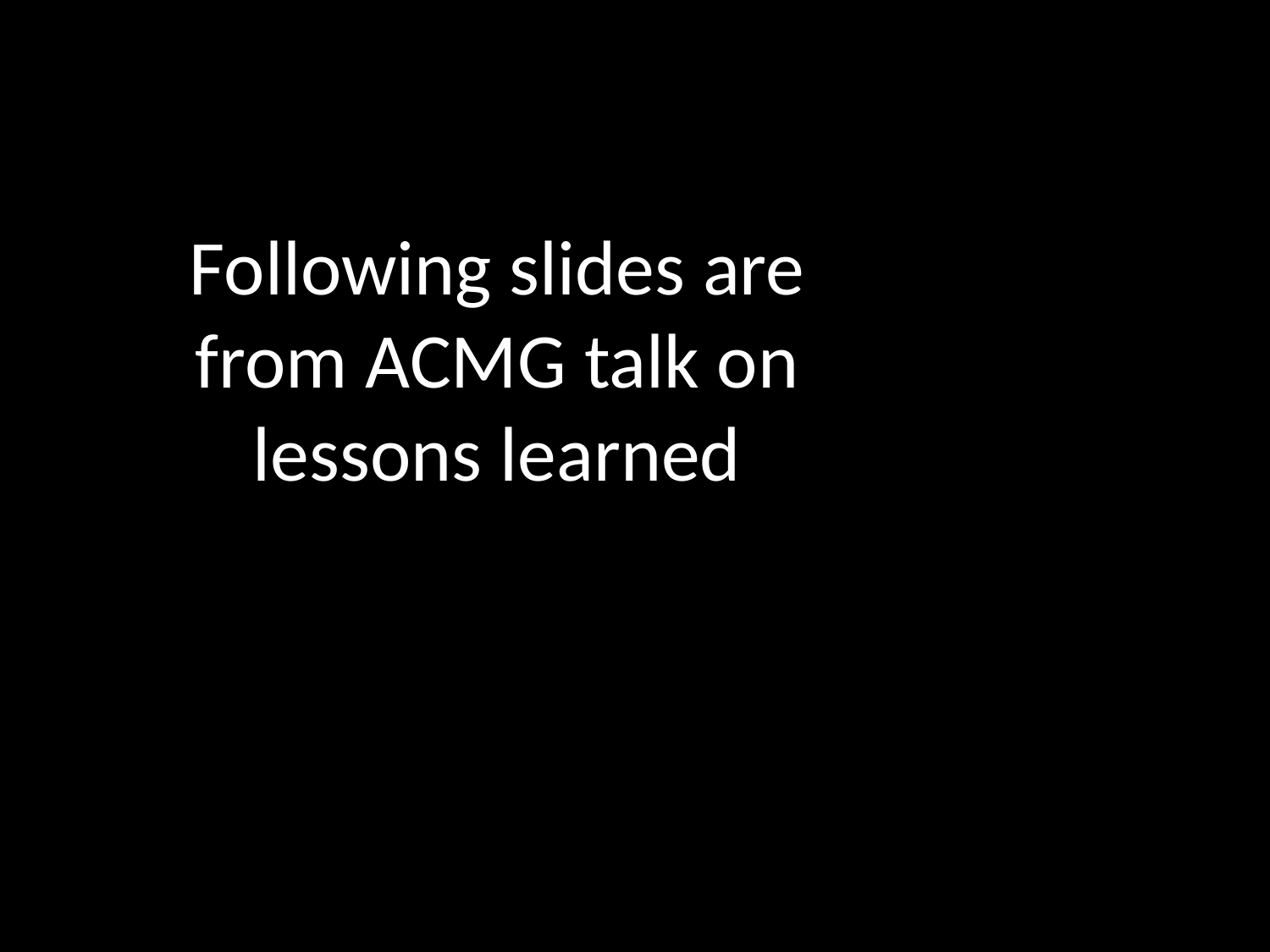

Following slides are from ACMG talk on lessons learned